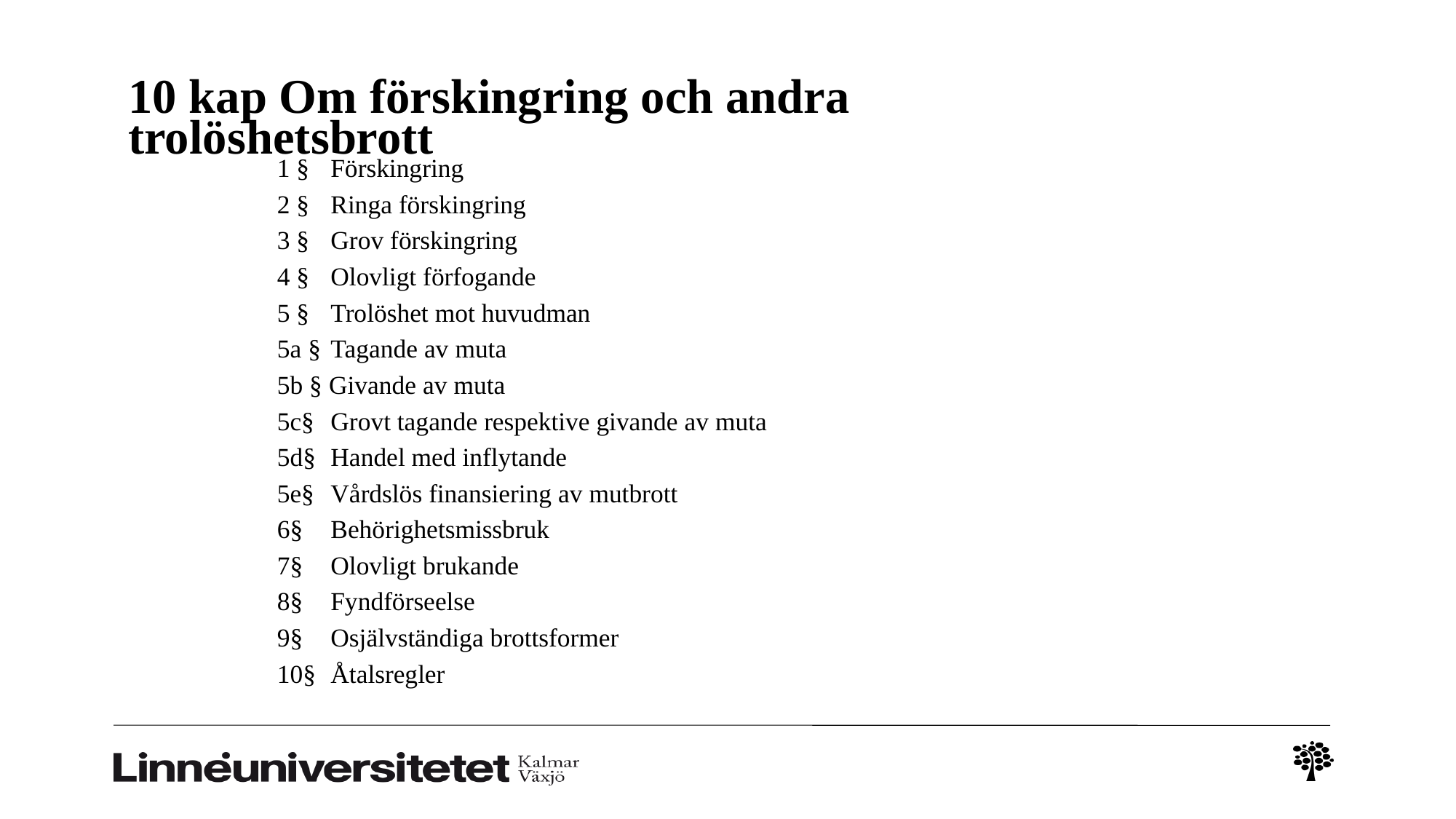

# 10 kap Om förskingring och andra trolöshetsbrott
1 §	Förskingring
2 § 	Ringa förskingring
3 § 	Grov förskingring
4 § 	Olovligt förfogande
5 § 	Trolöshet mot huvudman
5a §	Tagande av muta
5b § Givande av muta
5c§	Grovt tagande respektive givande av muta
5d§	Handel med inflytande
5e§ 	Vårdslös finansiering av mutbrott
6§ 	Behörighetsmissbruk
7§ 	Olovligt brukande
8§	Fyndförseelse
9§	Osjälvständiga brottsformer
10§ 	Åtalsregler